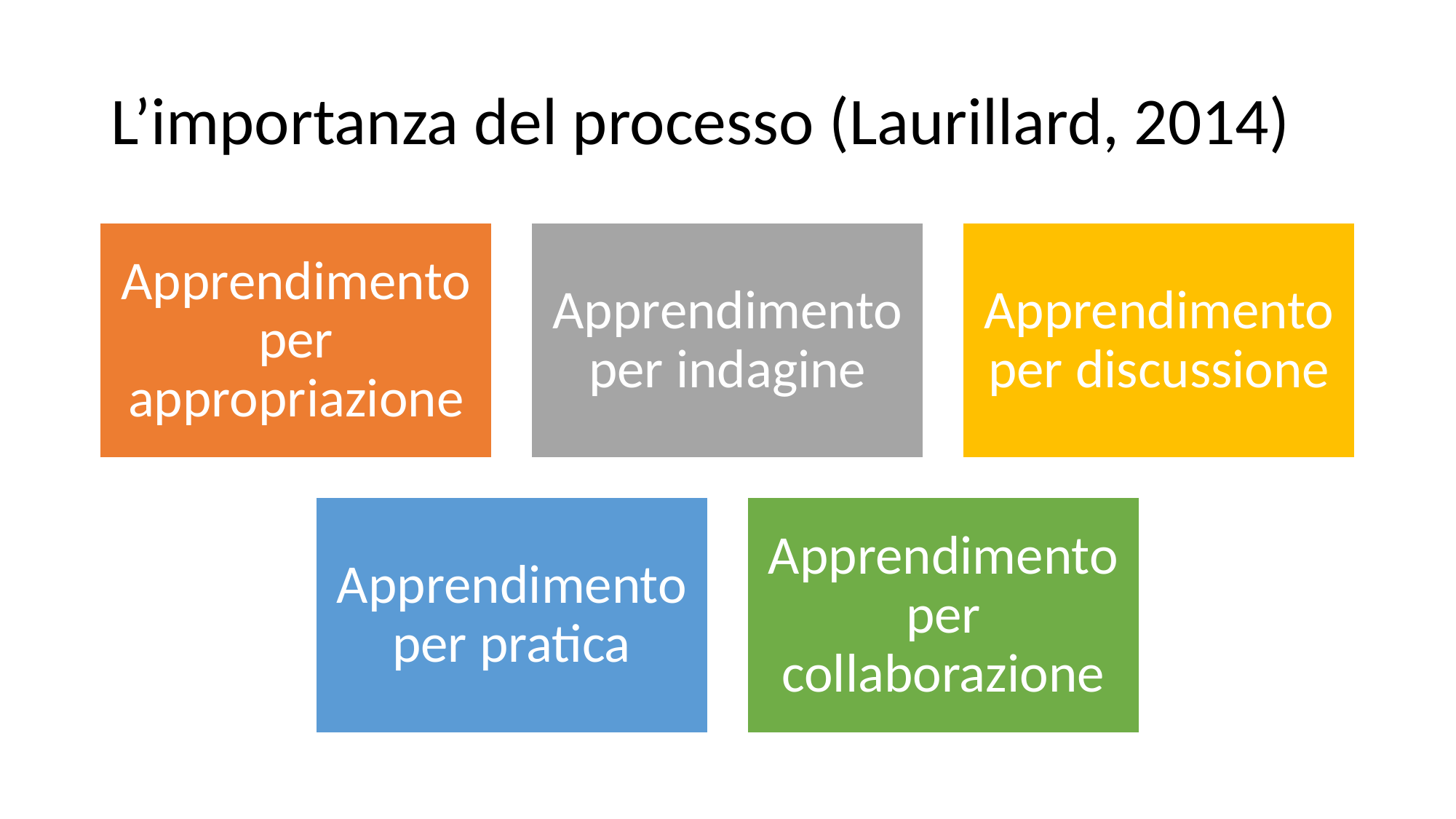

# L’importanza del processo (Laurillard, 2014)
Apprendimento per appropriazione
Apprendimento per indagine
Apprendimento per discussione
Apprendimento per pratica
Apprendimento per collaborazione